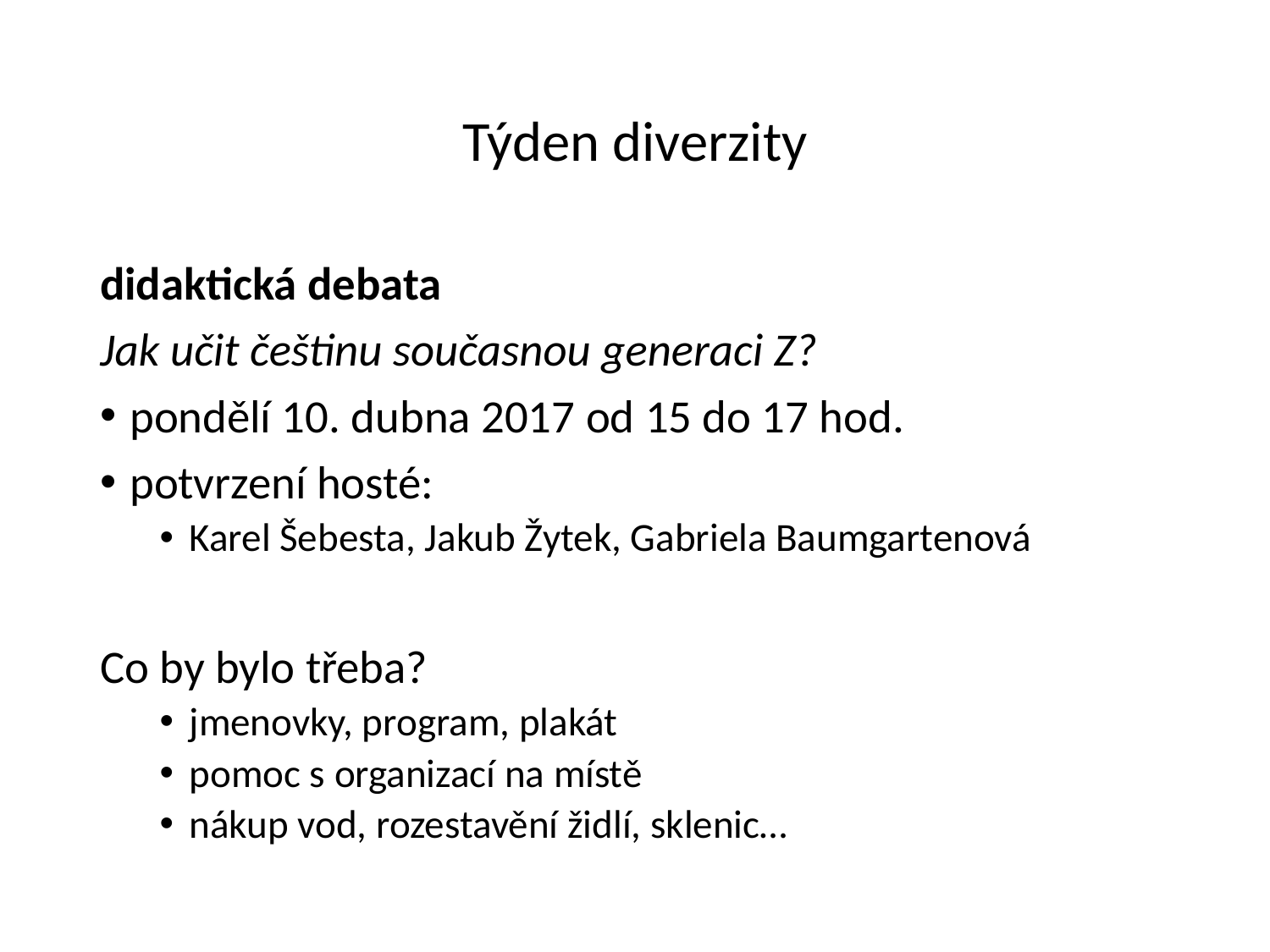

# Týden diverzity
didaktická debata
Jak učit češtinu současnou generaci Z?
pondělí 10. dubna 2017 od 15 do 17 hod.
potvrzení hosté:
Karel Šebesta, Jakub Žytek, Gabriela Baumgartenová

Co by bylo třeba?
jmenovky, program, plakát
pomoc s organizací na místě
nákup vod, rozestavění židlí, sklenic…